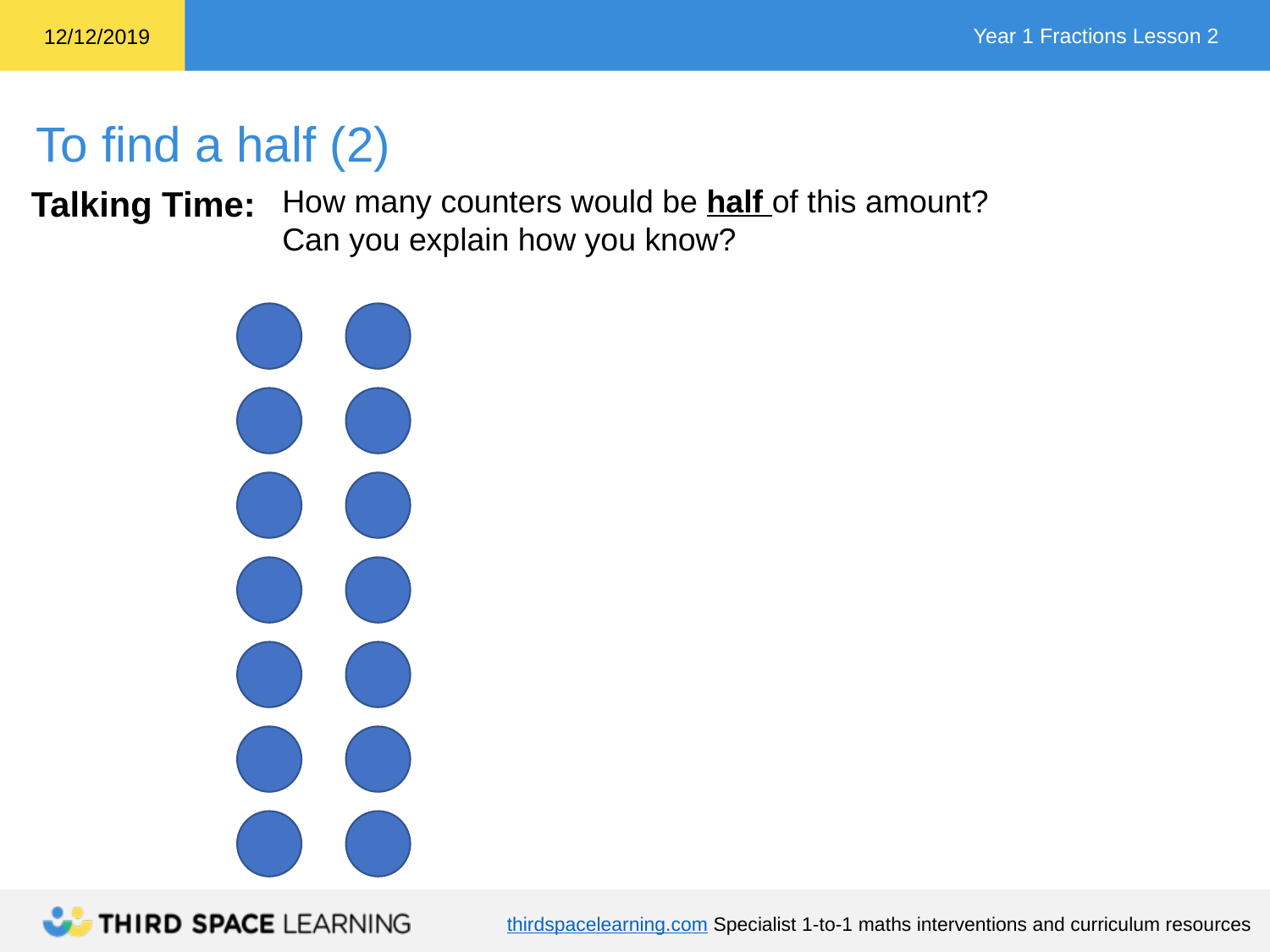

Talking Time:
How many counters would be half of this amount?
Can you explain how you know?